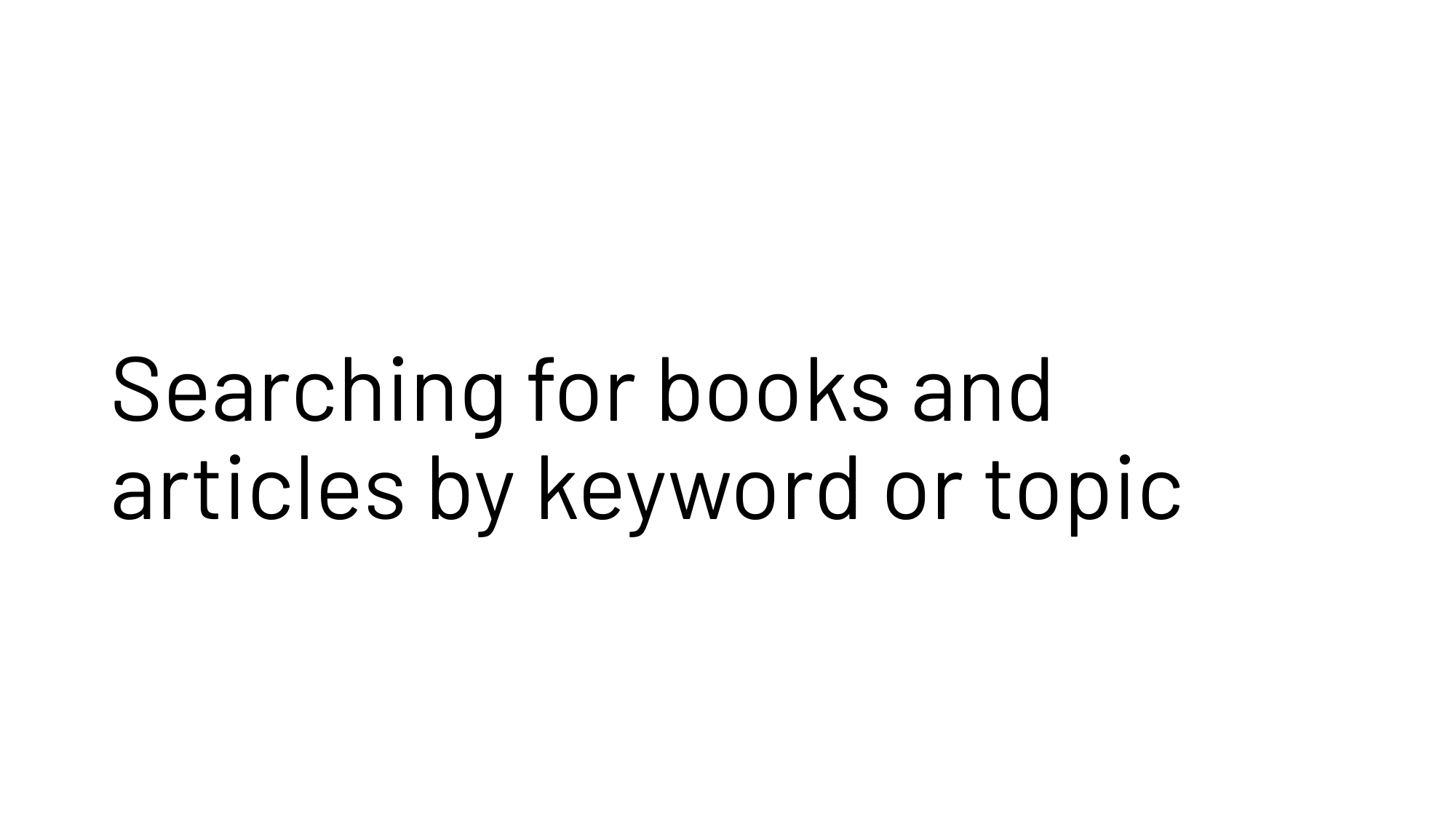

# Searching for books and articles by keyword or topic